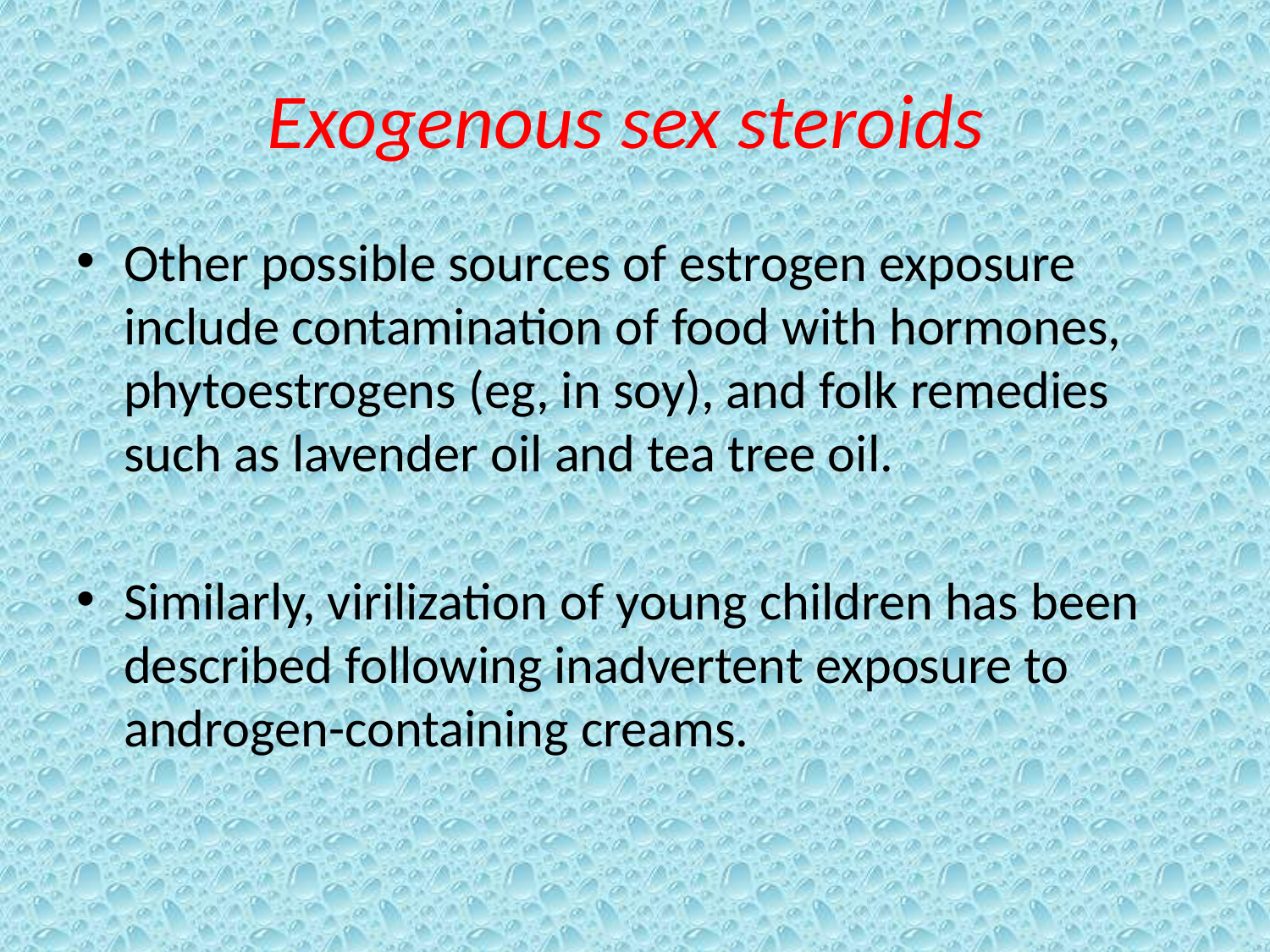

# Exogenous sex steroids
Other possible sources of estrogen exposure include contamination of food with hormones, phytoestrogens (eg, in soy), and folk remedies such as lavender oil and tea tree oil.

Similarly, virilization of young children has been described following inadvertent exposure to androgen-containing creams.